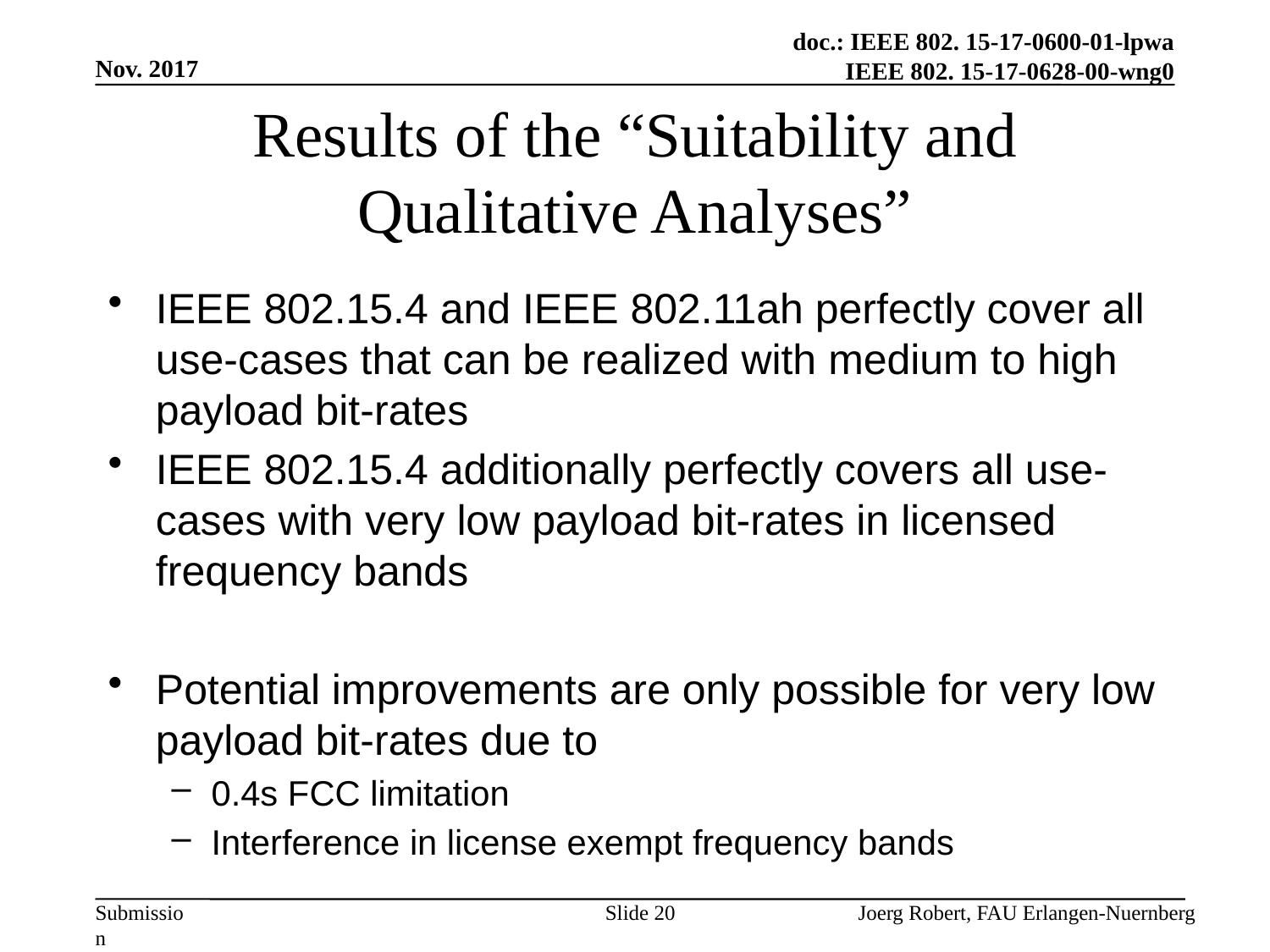

Nov. 2017
# Results of the “Suitability and Qualitative Analyses”
IEEE 802.15.4 and IEEE 802.11ah perfectly cover all use-cases that can be realized with medium to high payload bit-rates
IEEE 802.15.4 additionally perfectly covers all use-cases with very low payload bit-rates in licensed frequency bands

Potential improvements are only possible for very low payload bit-rates due to
0.4s FCC limitation
Interference in license exempt frequency bands

Slide 20
Joerg Robert, FAU Erlangen-Nuernberg